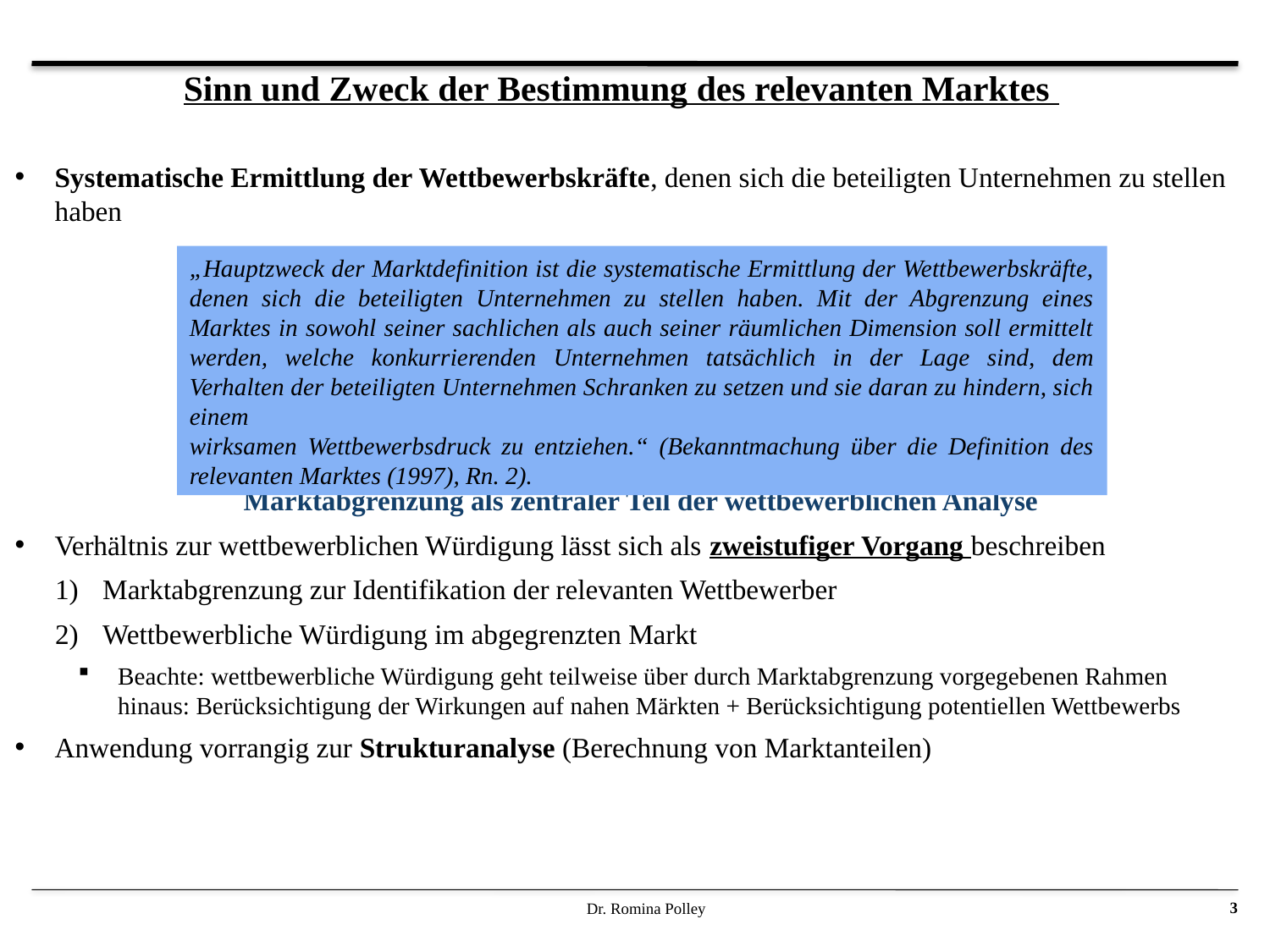

Sinn und Zweck der Bestimmung des relevanten Marktes

Systematische Ermittlung der Wettbewerbskräfte, denen sich die beteiligten Unternehmen zu stellen haben

Marktabgrenzung als zentraler Teil der wettbewerblichen Analyse
Verhältnis zur wettbewerblichen Würdigung lässt sich als zweistufiger Vorgang beschreiben
Marktabgrenzung zur Identifikation der relevanten Wettbewerber
Wettbewerbliche Würdigung im abgegrenzten Markt
Beachte: wettbewerbliche Würdigung geht teilweise über durch Marktabgrenzung vorgegebenen Rahmen hinaus: Berücksichtigung der Wirkungen auf nahen Märkten + Berücksichtigung potentiellen Wettbewerbs
Anwendung vorrangig zur Strukturanalyse (Berechnung von Marktanteilen)

„Hauptzweck der Marktdefinition ist die systematische Ermittlung der Wettbewerbskräfte, denen sich die beteiligten Unternehmen zu stellen haben. Mit der Abgrenzung eines Marktes in sowohl seiner sachlichen als auch seiner räumlichen Dimension soll ermittelt werden, welche konkurrierenden Unternehmen tatsächlich in der Lage sind, dem Verhalten der beteiligten Unternehmen Schranken zu setzen und sie daran zu hindern, sich einem
wirksamen Wettbewerbsdruck zu entziehen.“ (Bekanntmachung über die Definition des relevanten Marktes (1997), Rn. 2).
Dr. Romina Polley